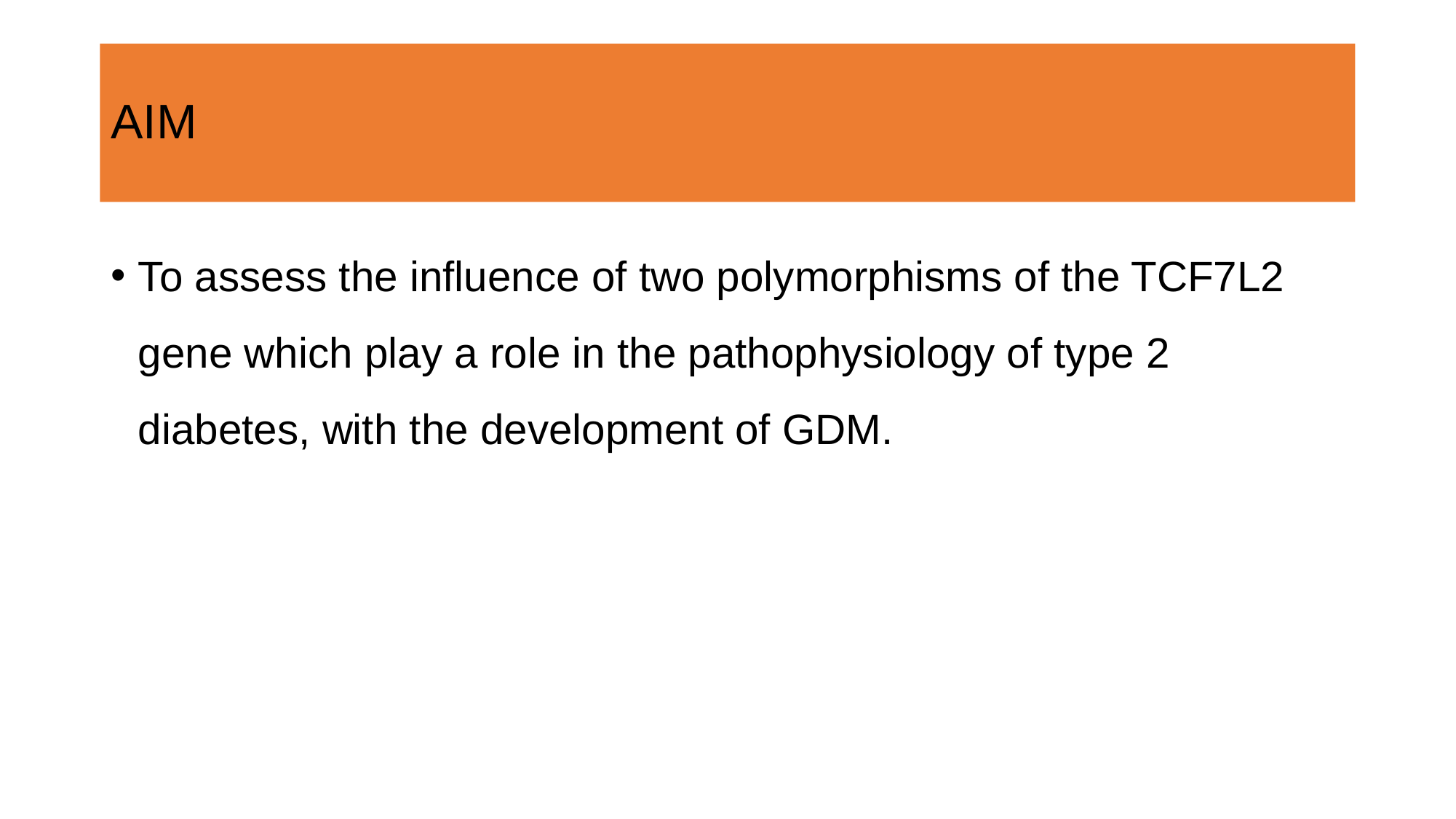

# AIM
To assess the influence of two polymorphisms of the TCF7L2 gene which play a role in the pathophysiology of type 2 diabetes, with the development of GDM.